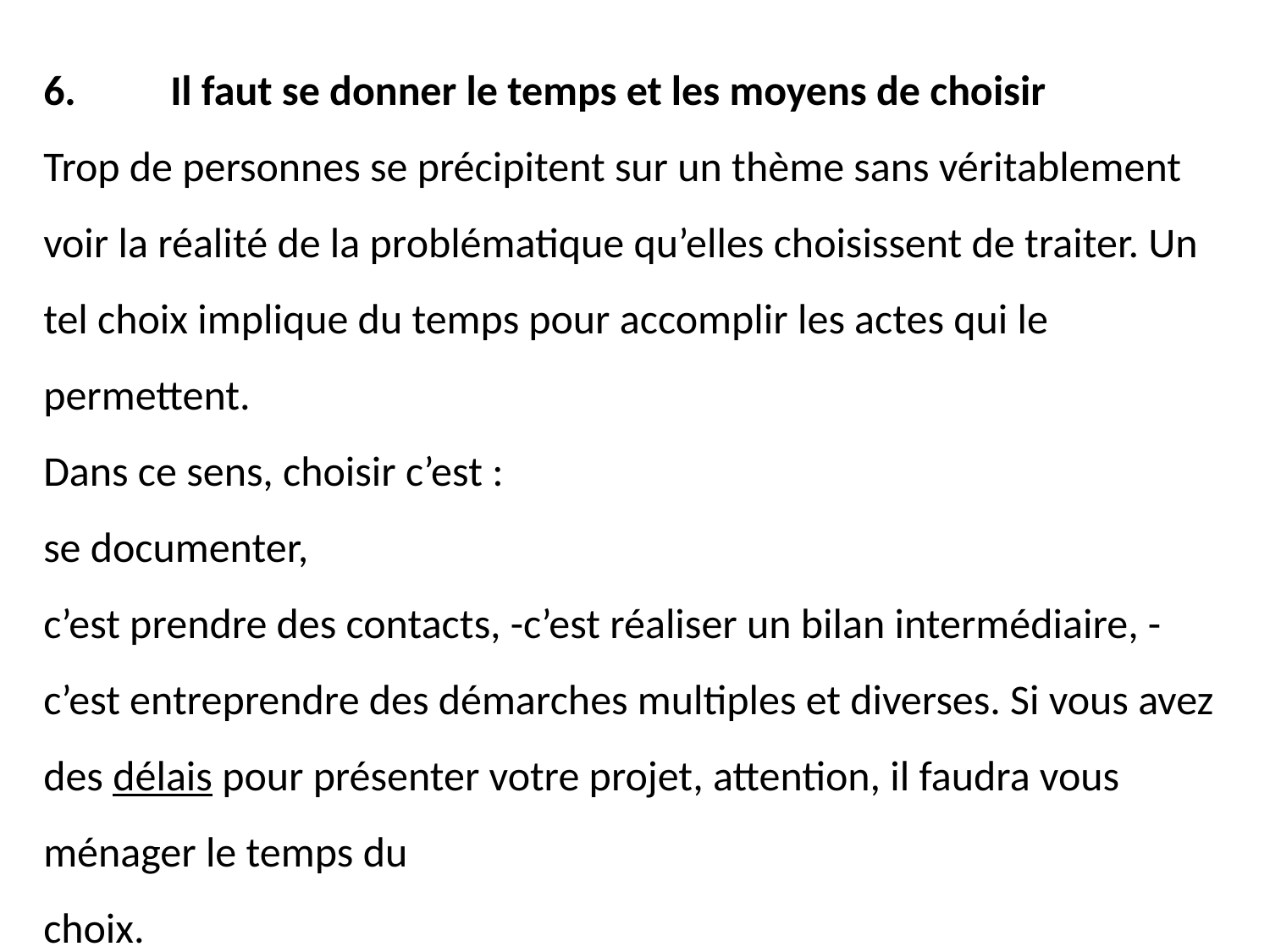

6.	Il faut se donner le temps et les moyens de choisir
Trop de personnes se précipitent sur un thème sans véritablement voir la réalité de la problématique qu’elles choisissent de traiter. Un tel choix implique du temps pour accomplir les actes qui le permettent.
Dans ce sens, choisir c’est :
se documenter,
c’est prendre des contacts, -c’est réaliser un bilan intermédiaire, -c’est entreprendre des démarches multiples et diverses. Si vous avez des délais pour présenter votre projet, attention, il faudra vous ménager le temps du
choix.